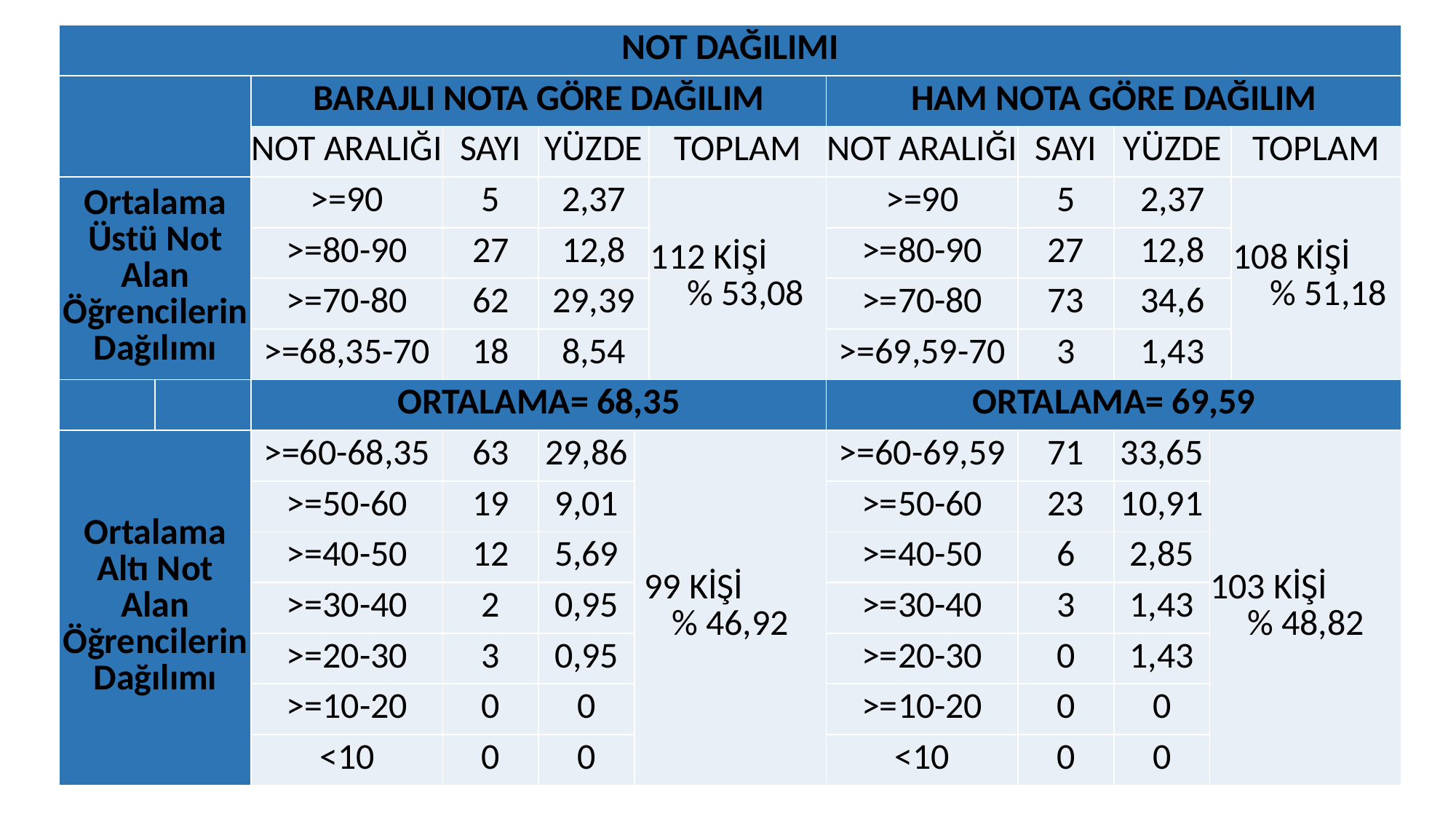

| NOT DAĞILIMI |  |  |  |  |  |  |  |  |  |  |  |
| --- | --- | --- | --- | --- | --- | --- | --- | --- | --- | --- | --- |
|  |  | BARAJLI NOTA GÖRE DAĞILIM |  |  |  |  | HAM NOTA GÖRE DAĞILIM |  |  |  |  |
|  |  | NOT ARALIĞI | SAYI | YÜZDE |  | TOPLAM | NOT ARALIĞI | SAYI | YÜZDE |  | TOPLAM |
| Ortalama Üstü Not Alan Öğrencilerin Dağılımı |  | >=90 | 5 | 2,37 |  | 112 KİŞİ % 53,08 | >=90 | 5 | 2,37 |  | 108 KİŞİ % 51,18 |
|  |  | >=80-90 | 27 | 12,8 |  |  | >=80-90 | 27 | 12,8 |  |  |
|  |  | >=70-80 | 62 | 29,39 |  |  | >=70-80 | 73 | 34,6 |  |  |
|  |  | >=68,35-70 | 18 | 8,54 |  |  | >=69,59-70 | 3 | 1,43 |  |  |
|  |  | ORTALAMA= 68,35 |  |  |  |  | ORTALAMA= 69,59 |  |  |  |  |
| Ortalama Altı Not Alan Öğrencilerin Dağılımı |  | >=60-68,35 | 63 | 29,86 | 99 KİŞİ % 46,92 |  | >=60-69,59 | 71 | 33,65 | 103 KİŞİ % 48,82 |  |
|  |  | >=50-60 | 19 | 9,01 |  |  | >=50-60 | 23 | 10,91 |  |  |
|  |  | >=40-50 | 12 | 5,69 |  |  | >=40-50 | 6 | 2,85 |  |  |
|  |  | >=30-40 | 2 | 0,95 |  |  | >=30-40 | 3 | 1,43 |  |  |
|  |  | >=20-30 | 3 | 0,95 |  |  | >=20-30 | 0 | 1,43 |  |  |
|  |  | >=10-20 | 0 | 0 |  |  | >=10-20 | 0 | 0 |  |  |
|  |  | <10 | 0 | 0 |  |  | <10 | 0 | 0 |  |  |